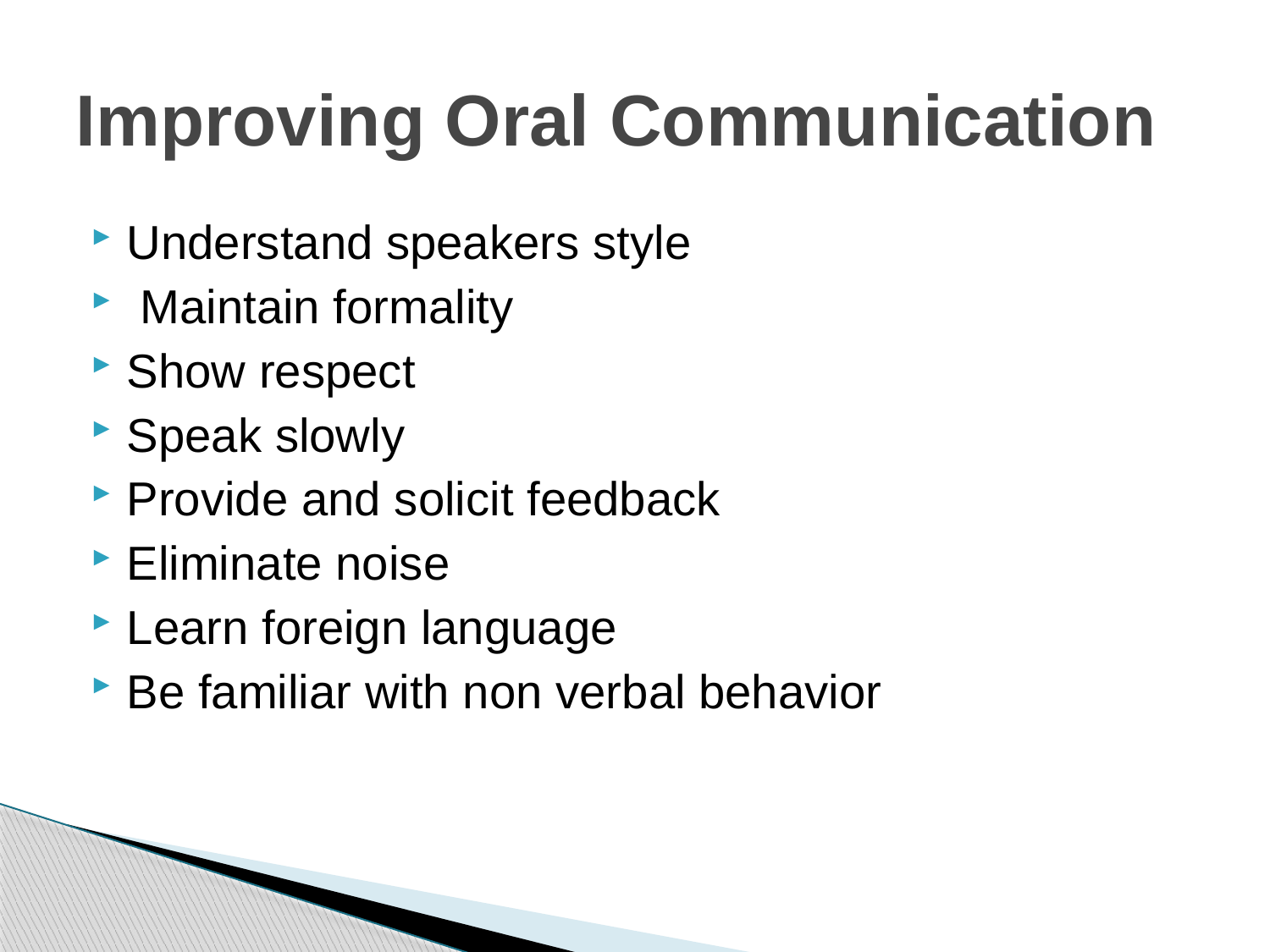

# Improving Oral Communication
Understand speakers style
 Maintain formality
Show respect
Speak slowly
Provide and solicit feedback
Eliminate noise
Learn foreign language
Be familiar with non verbal behavior